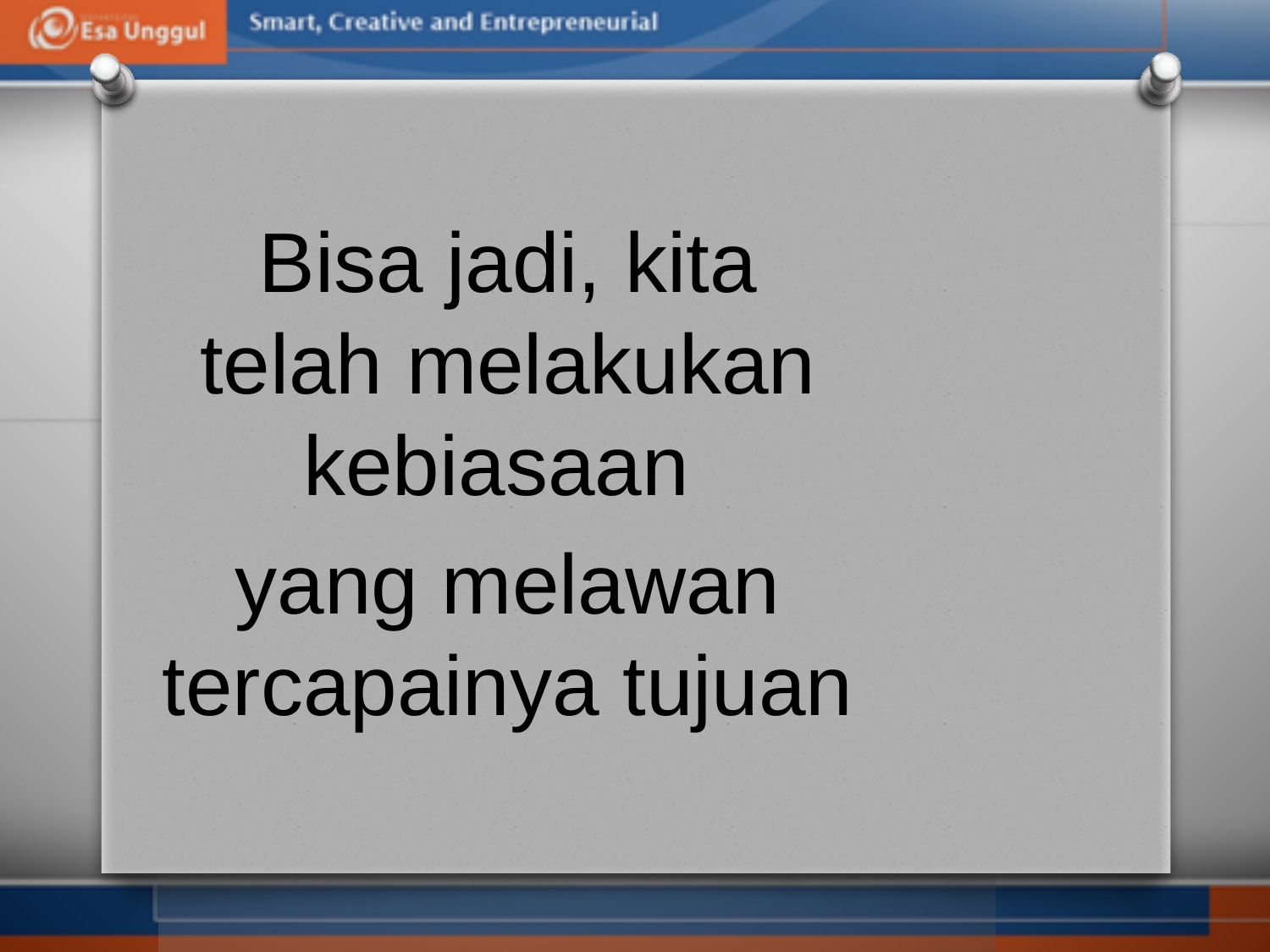

Bisa jadi, kita telah melakukan kebiasaan
yang melawan tercapainya tujuan